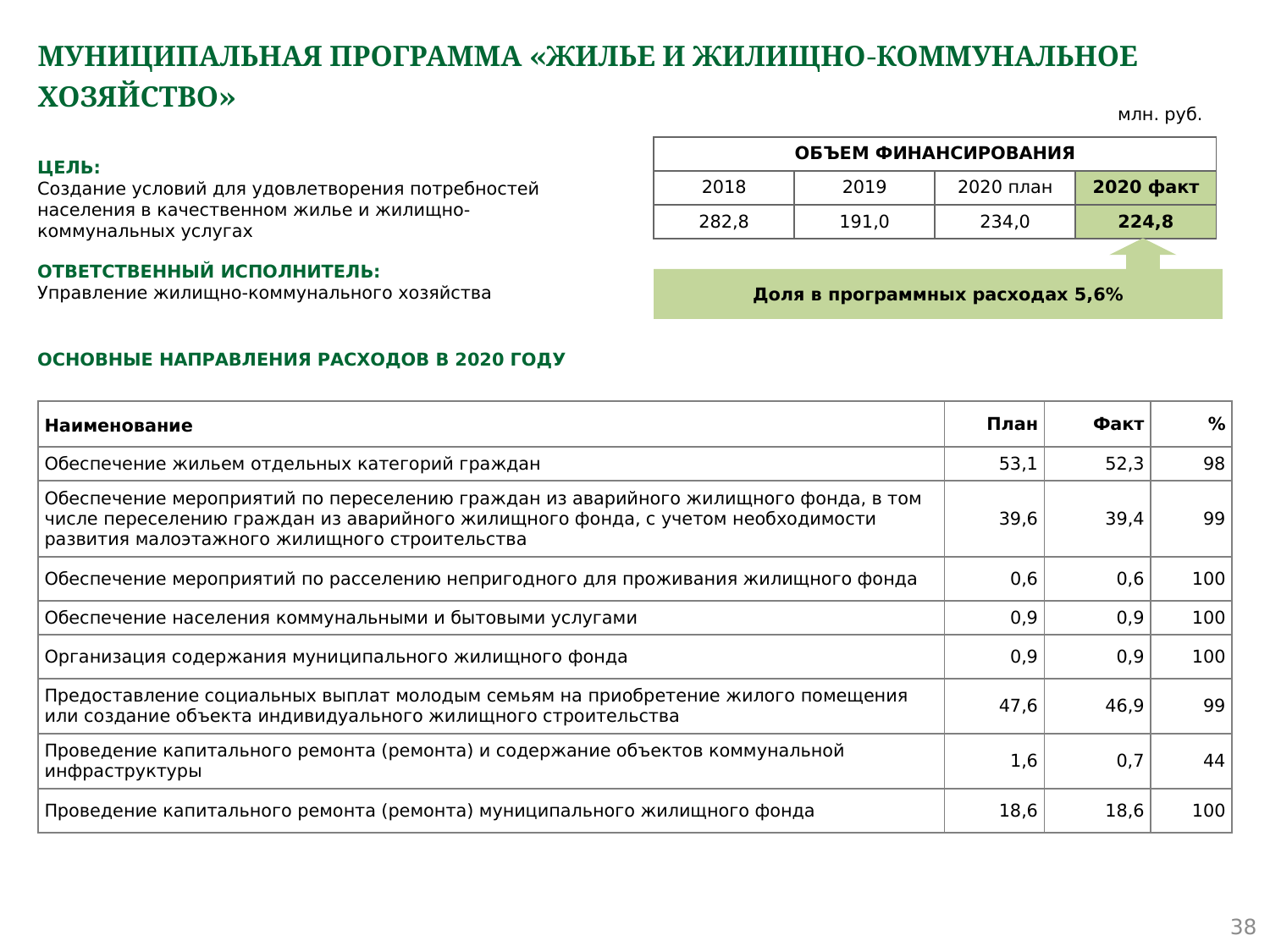

# МУНИЦИПАЛЬНАЯ ПРОГРАММА «ЖИЛЬЕ И ЖИЛИЩНО-КОММУНАЛЬНОЕ ХОЗЯЙСТВО»
млн. руб.
| ОБЪЕМ ФИНАНСИРОВАНИЯ |  |  |  |
| --- | --- | --- | --- |
| 2018 | 2019 | 2020 план | 2020 факт |
| 282,8 | 191,0 | 234,0 | 224,8 |
ЦЕЛЬ:
Создание условий для удовлетворения потребностей населения в качественном жилье и жилищно-коммунальных услугах

ОТВЕТСТВЕННЫЙ ИСПОЛНИТЕЛЬ:
Управление жилищно-коммунального хозяйства

Доля в программных расходах 5,6%
ОСНОВНЫЕ НАПРАВЛЕНИЯ РАСХОДОВ В 2020 ГОДУ
| Наименование | План | Факт | % |
| --- | --- | --- | --- |
| Обеспечение жильем отдельных категорий граждан | 53,1 | 52,3 | 98 |
| Обеспечение мероприятий по переселению граждан из аварийного жилищного фонда, в том числе переселению граждан из аварийного жилищного фонда, с учетом необходимости развития малоэтажного жилищного строительства | 39,6 | 39,4 | 99 |
| Обеспечение мероприятий по расселению непригодного для проживания жилищного фонда | 0,6 | 0,6 | 100 |
| Обеспечение населения коммунальными и бытовыми услугами | 0,9 | 0,9 | 100 |
| Организация содержания муниципального жилищного фонда | 0,9 | 0,9 | 100 |
| Предоставление социальных выплат молодым семьям на приобретение жилого помещения или создание объекта индивидуального жилищного строительства | 47,6 | 46,9 | 99 |
| Проведение капитального ремонта (ремонта) и содержание объектов коммунальной инфраструктуры | 1,6 | 0,7 | 44 |
| Проведение капитального ремонта (ремонта) муниципального жилищного фонда | 18,6 | 18,6 | 100 |
38